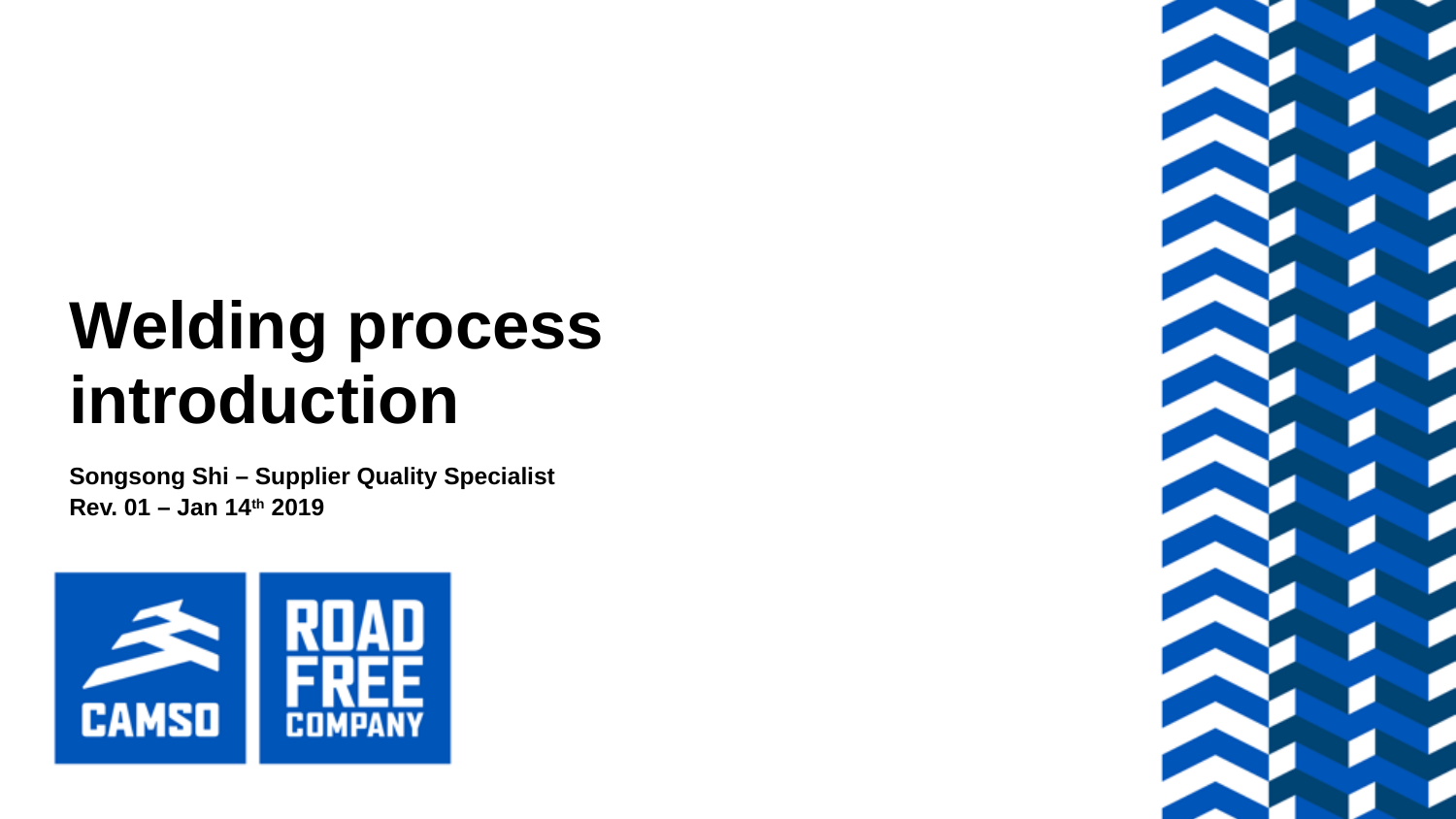

# Welding process introduction
Songsong Shi – Supplier Quality Specialist
Rev. 01 – Jan 14th 2019